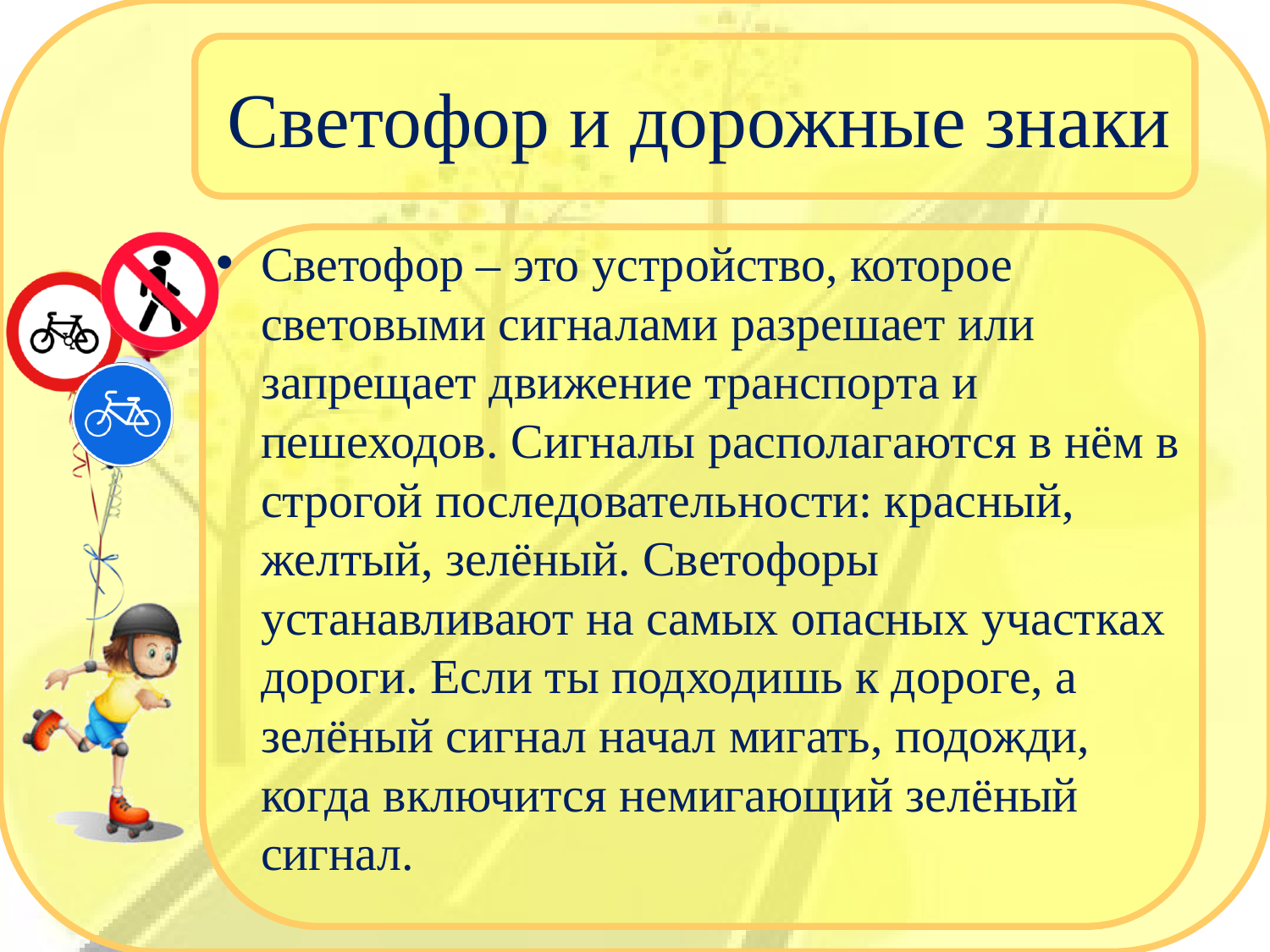

# Светофор и дорожные знаки
Светофор – это устройство, которое световыми сигналами разрешает или запрещает движение транспорта и пешеходов. Сигналы располагаются в нём в строгой последовательности: красный, желтый, зелёный. Светофоры устанавливают на самых опасных участках дороги. Если ты подходишь к дороге, а зелёный сигнал начал мигать, подожди, когда включится немигающий зелёный сигнал.